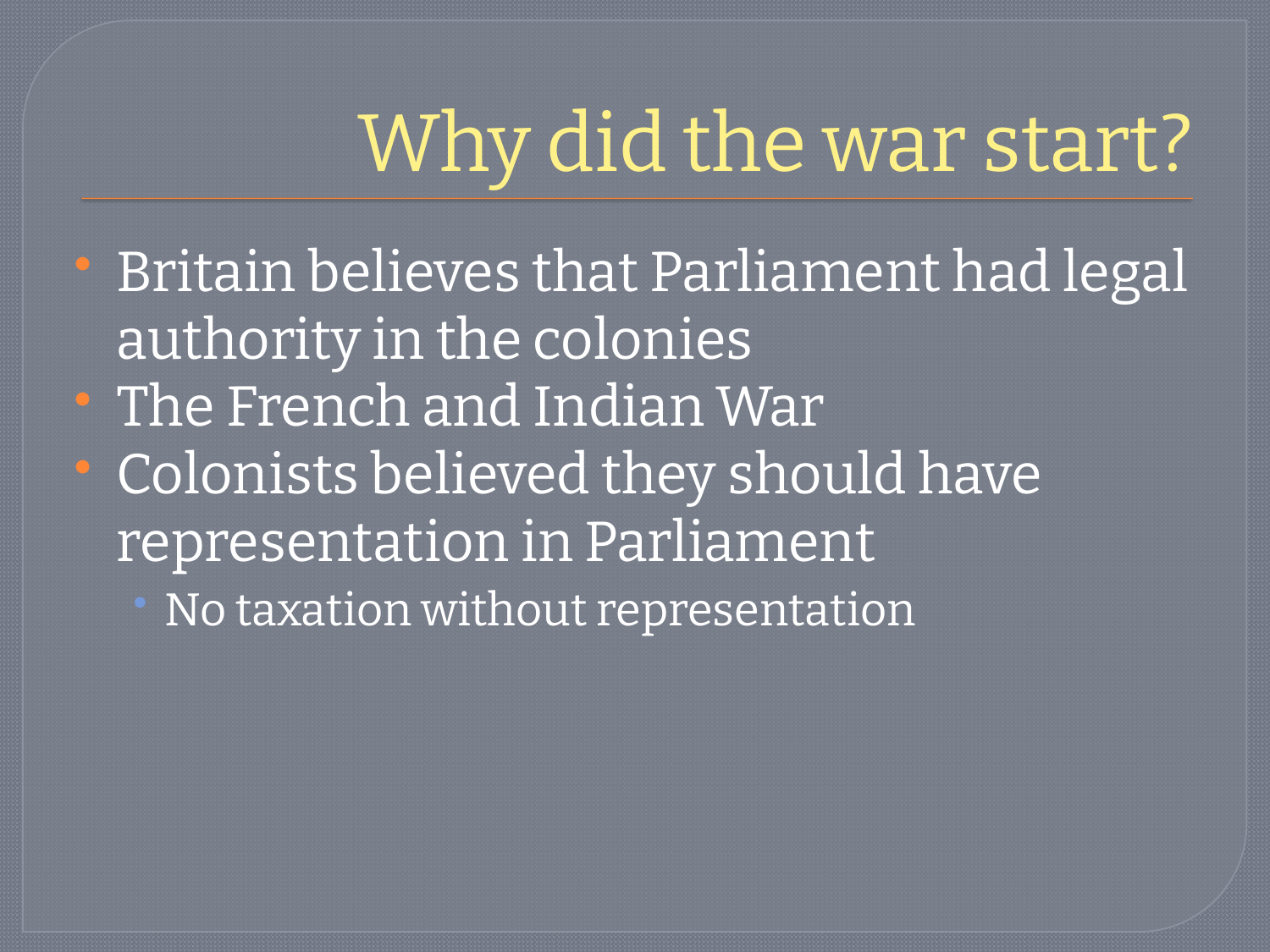

# Why did the war start?
Britain believes that Parliament had legal authority in the colonies
The French and Indian War
Colonists believed they should have representation in Parliament
No taxation without representation